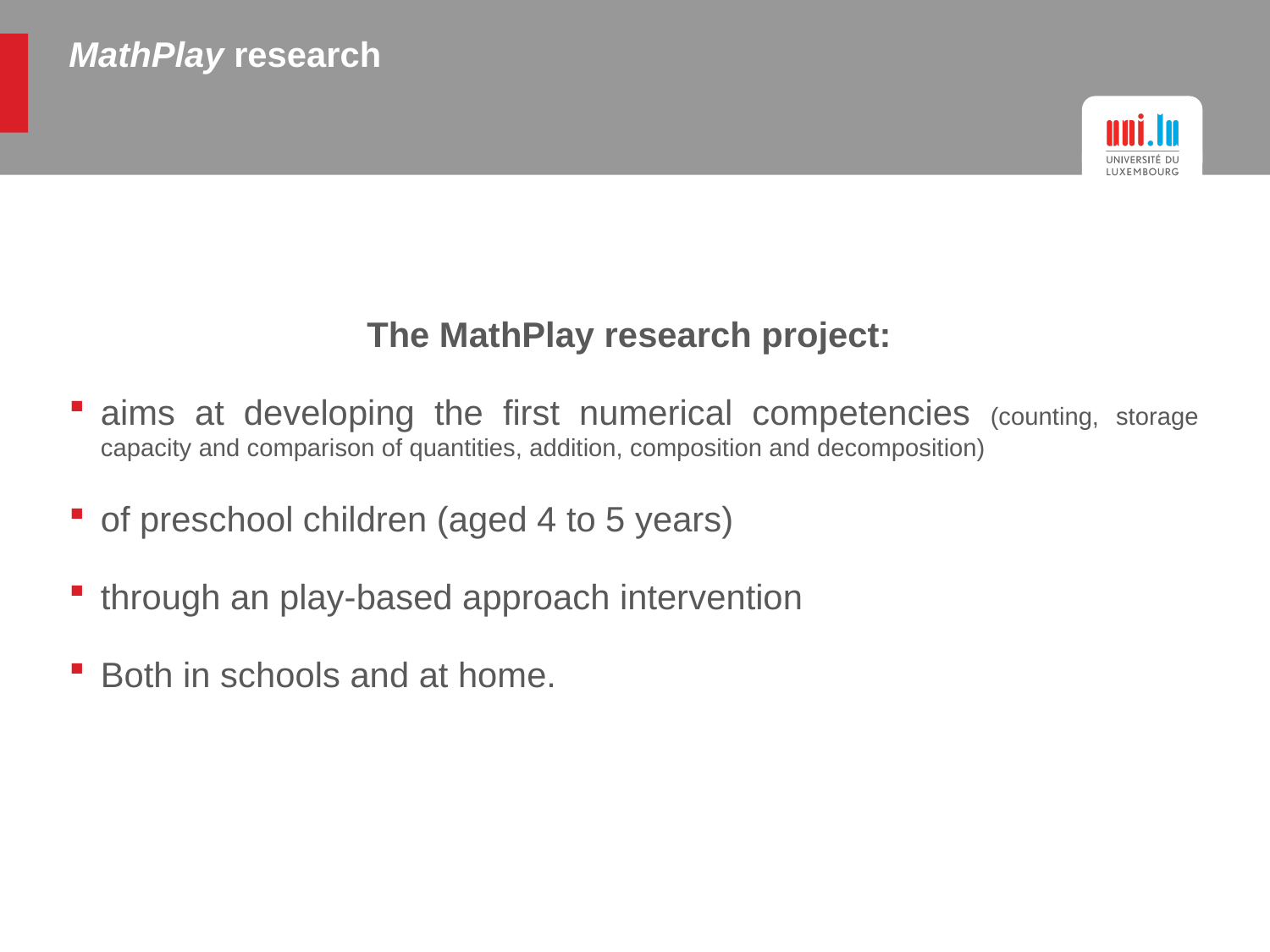

# MathPlay research

The MathPlay research project:
aims at developing the first numerical competencies (counting, storage capacity and comparison of quantities, addition, composition and decomposition)
of preschool children (aged 4 to 5 years)
through an play-based approach intervention
Both in schools and at home.